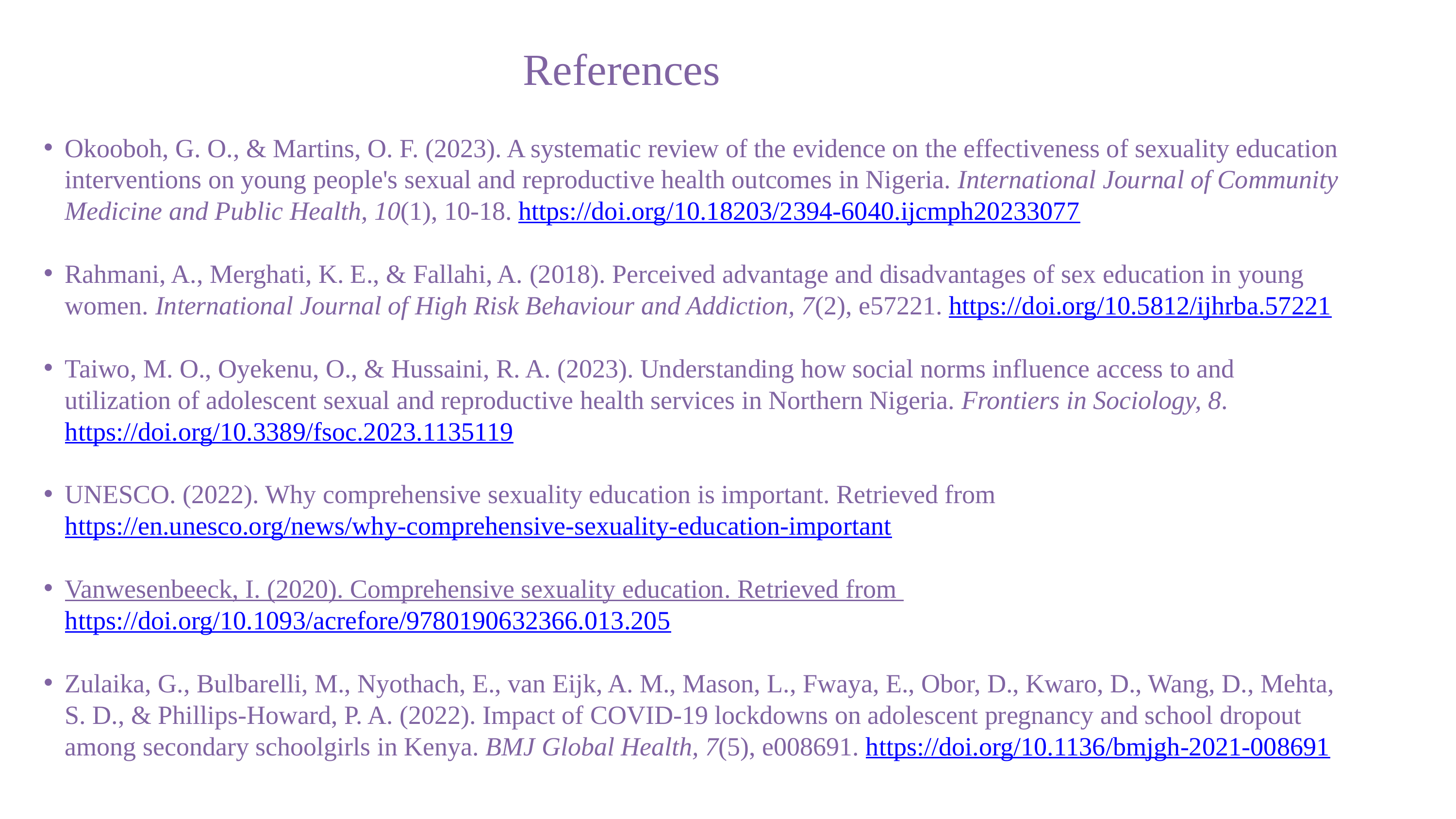

# References
Okooboh, G. O., & Martins, O. F. (2023). A systematic review of the evidence on the effectiveness of sexuality education interventions on young people's sexual and reproductive health outcomes in Nigeria. International Journal of Community Medicine and Public Health, 10(1), 10-18. https://doi.org/10.18203/2394-6040.ijcmph20233077

Rahmani, A., Merghati, K. E., & Fallahi, A. (2018). Perceived advantage and disadvantages of sex education in young women. International Journal of High Risk Behaviour and Addiction, 7(2), e57221. https://doi.org/10.5812/ijhrba.57221

Taiwo, M. O., Oyekenu, O., & Hussaini, R. A. (2023). Understanding how social norms influence access to and utilization of adolescent sexual and reproductive health services in Northern Nigeria. Frontiers in Sociology, 8. https://doi.org/10.3389/fsoc.2023.1135119

UNESCO. (2022). Why comprehensive sexuality education is important. Retrieved from https://en.unesco.org/news/why-comprehensive-sexuality-education-important

Vanwesenbeeck, I. (2020). Comprehensive sexuality education. Retrieved from https://doi.org/10.1093/acrefore/9780190632366.013.205

Zulaika, G., Bulbarelli, M., Nyothach, E., van Eijk, A. M., Mason, L., Fwaya, E., Obor, D., Kwaro, D., Wang, D., Mehta, S. D., & Phillips-Howard, P. A. (2022). Impact of COVID-19 lockdowns on adolescent pregnancy and school dropout among secondary schoolgirls in Kenya. BMJ Global Health, 7(5), e008691. https://doi.org/10.1136/bmjgh-2021-008691